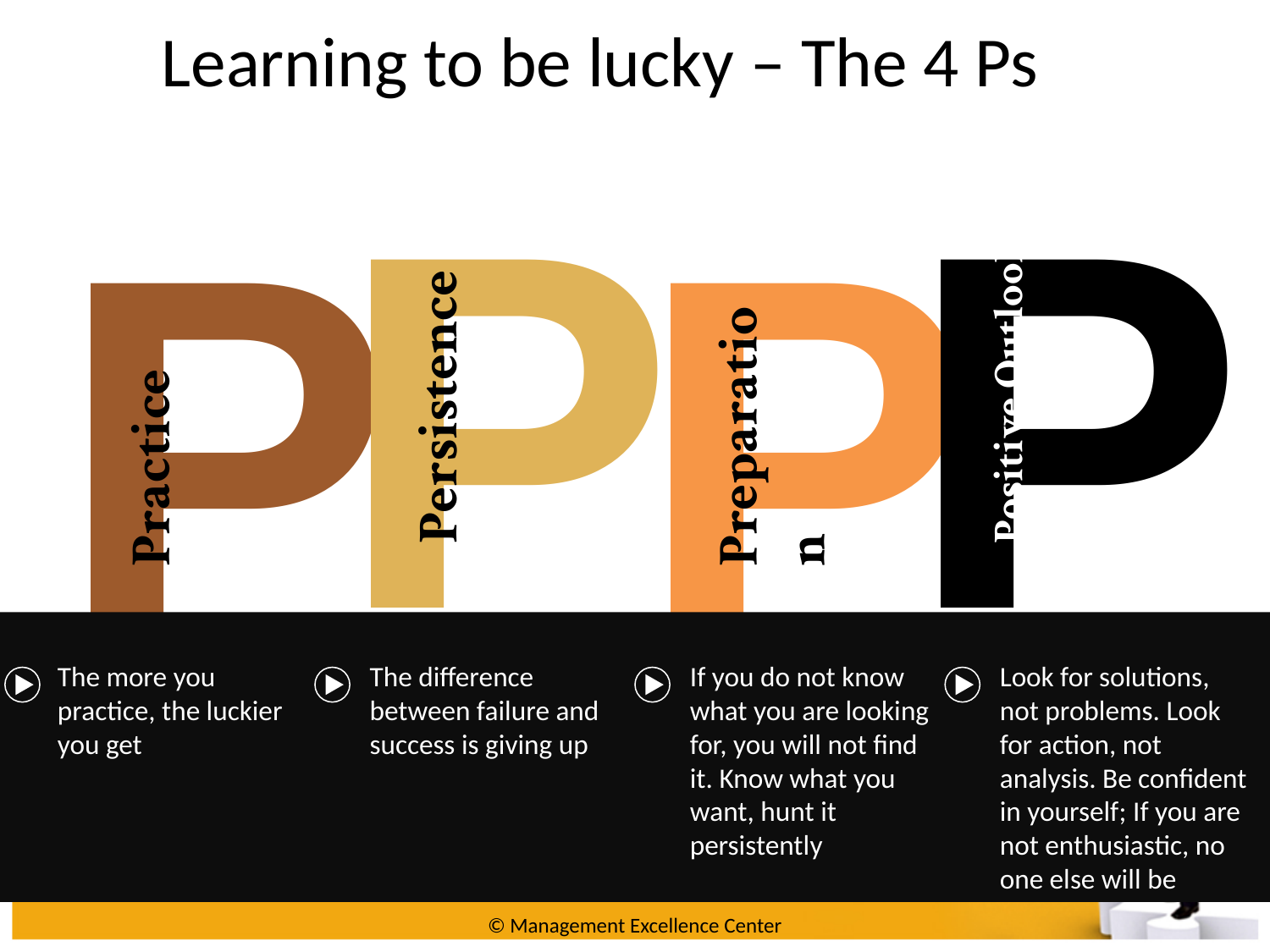

Learning to be lucky – The 4 Ps
P
Persistence
P
Positive Outlook
P
Practice
P
Preparation

The more you practice, the luckier you get
The difference between failure and success is giving up
If you do not know what you are looking for, you will not find it. Know what you want, hunt it persistently
Look for solutions, not problems. Look for action, not analysis. Be confident in yourself; If you are not enthusiastic, no one else will be